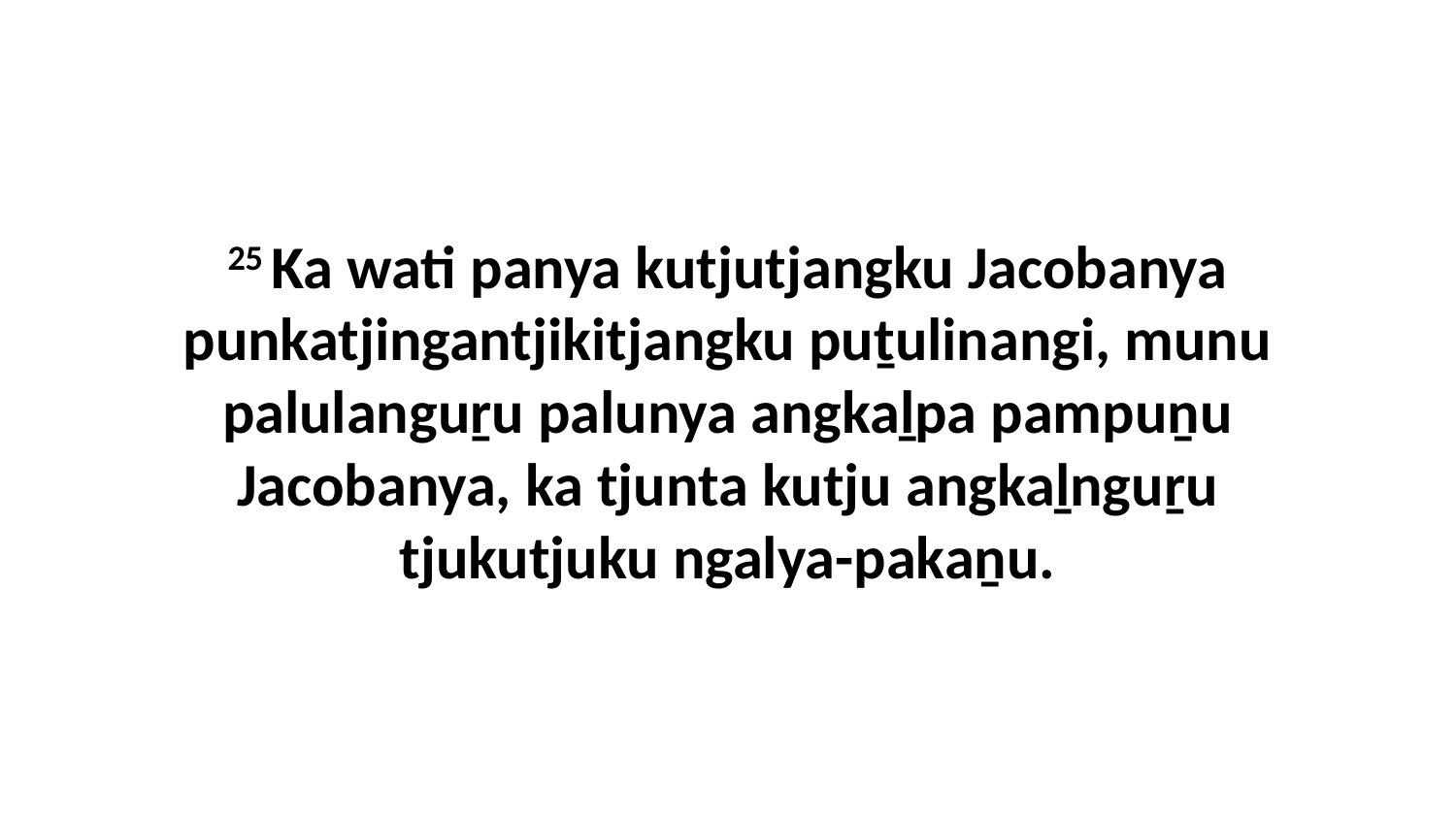

25 Ka wati panya kutjutjangku Jacobanya punkatjingantjikitjangku puṯulinangi, munu palulanguṟu palunya angkaḻpa pampuṉu Jacobanya, ka tjunta kutju angkaḻnguṟu tjukutjuku ngalya-pakaṉu.